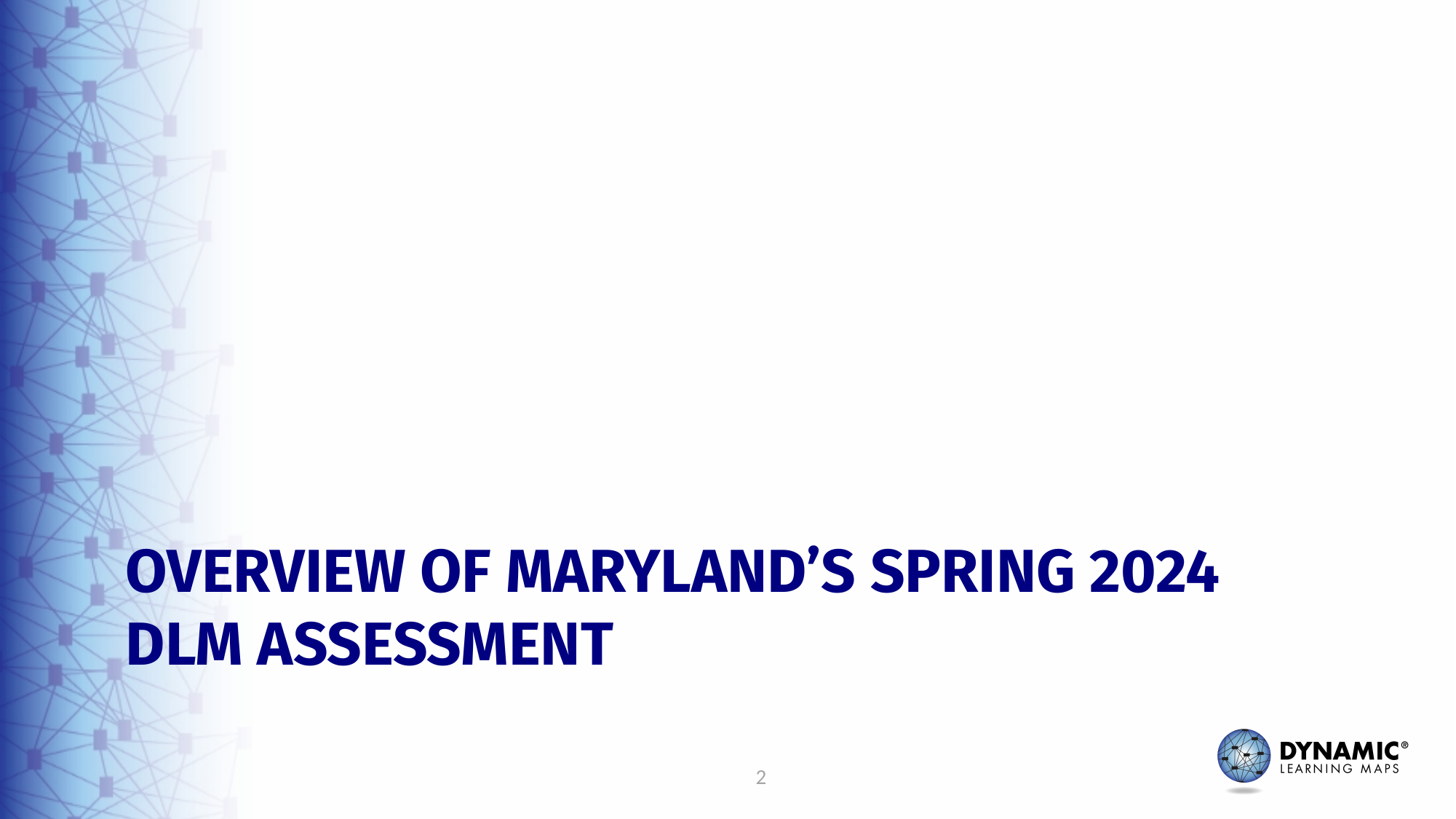

# Overview of Maryland’s spring 2024 DLM Assessment